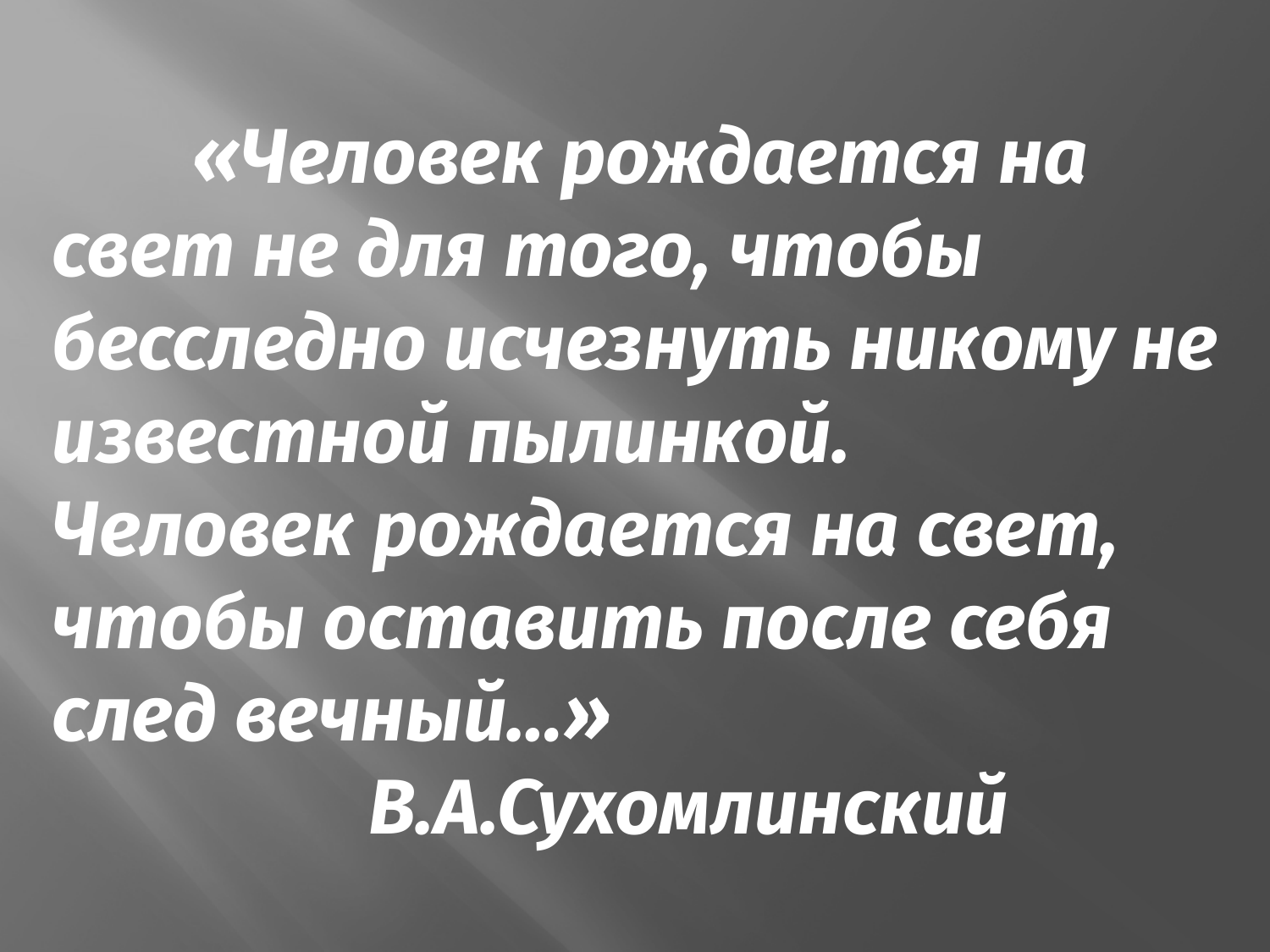

«Человек рождается на свет не для того, чтобы бесследно исчезнуть никому не известной пылинкой.
Человек рождается на свет, чтобы оставить после себя след вечный…»
                  В.А.Сухомлинский